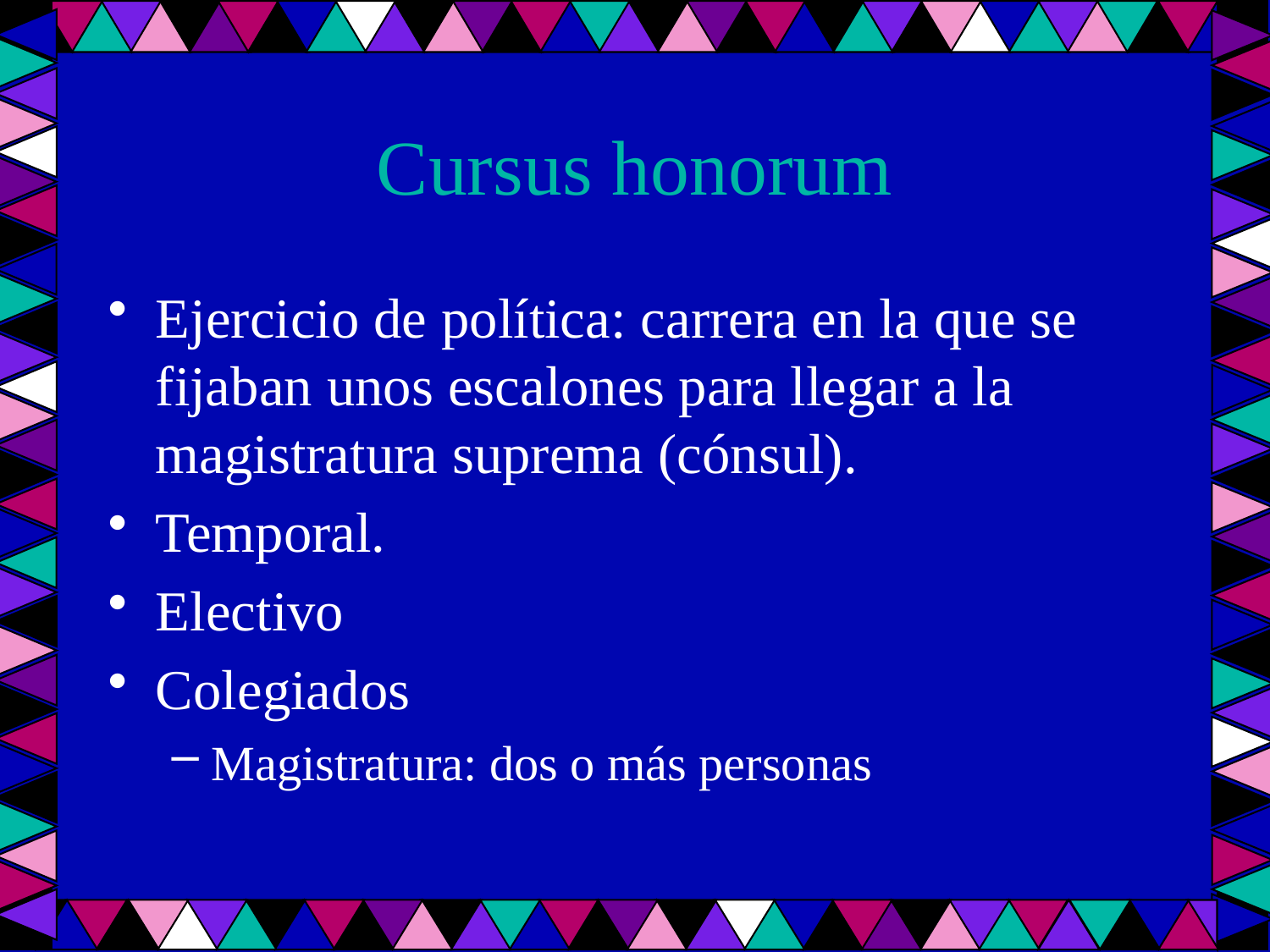

# Cursus honorum
Ejercicio de política: carrera en la que se fijaban unos escalones para llegar a la magistratura suprema (cónsul).
Temporal.
Electivo
Colegiados
Magistratura: dos o más personas